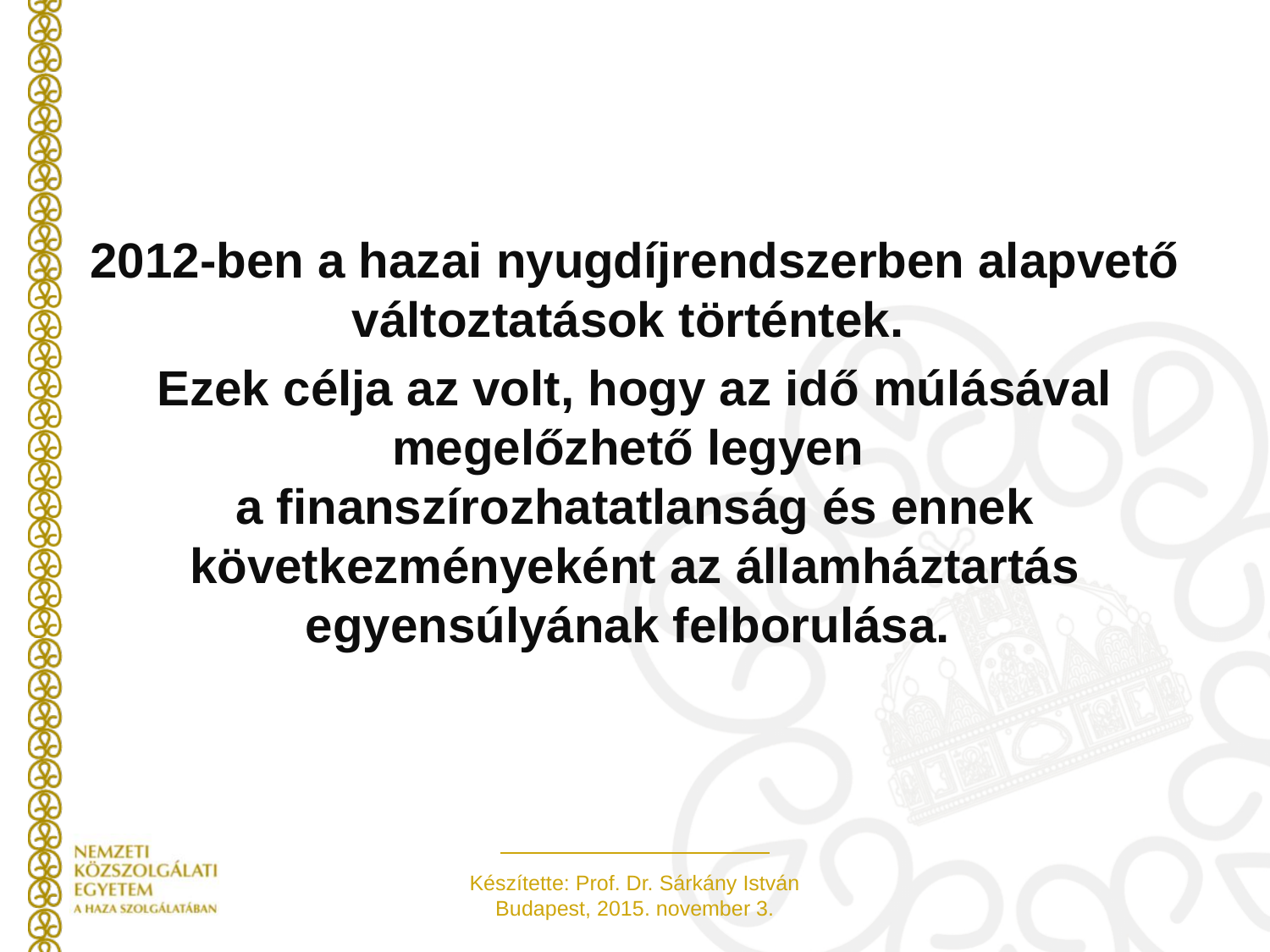

2012-ben a hazai nyugdíjrendszerben alapvető változtatások történtek.
Ezek célja az volt, hogy az idő múlásával megelőzhető legyen
a finanszírozhatatlanság és ennek következményeként az államháztartás egyensúlyának felborulása.